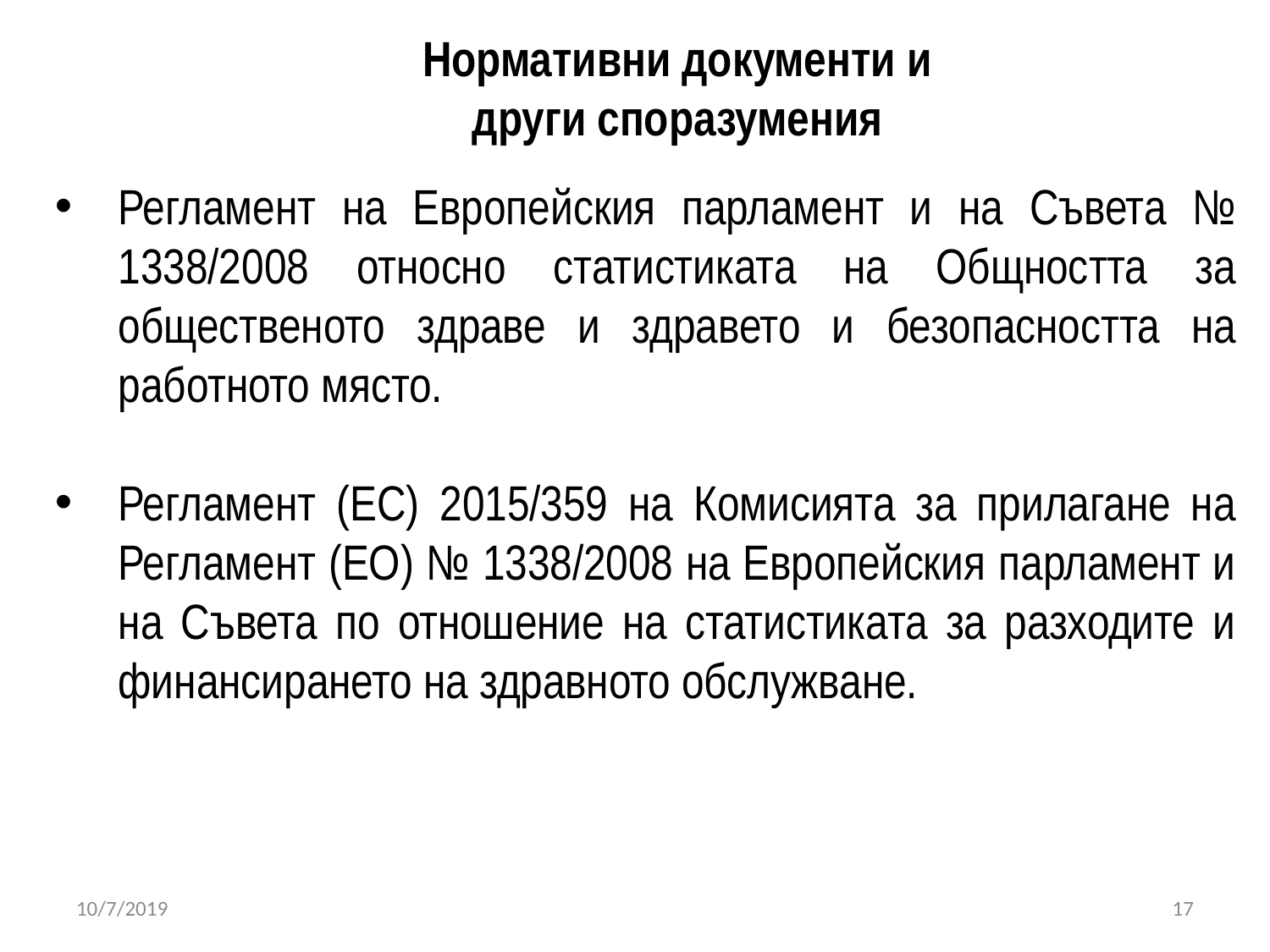

Нормативни документи и други споразумения
Регламент на Европейския парламент и на Съвета № 1338/2008 относно статистиката на Общността за общественото здраве и здравето и безопасността на работното място.

Регламент (ЕС) 2015/359 на Комисията за прилагане на Регламент (ЕО) № 1338/2008 на Европейския парламент и на Съвета по отношение на статистиката за разходите и финансирането на здравното обслужване.
10/7/2019
17